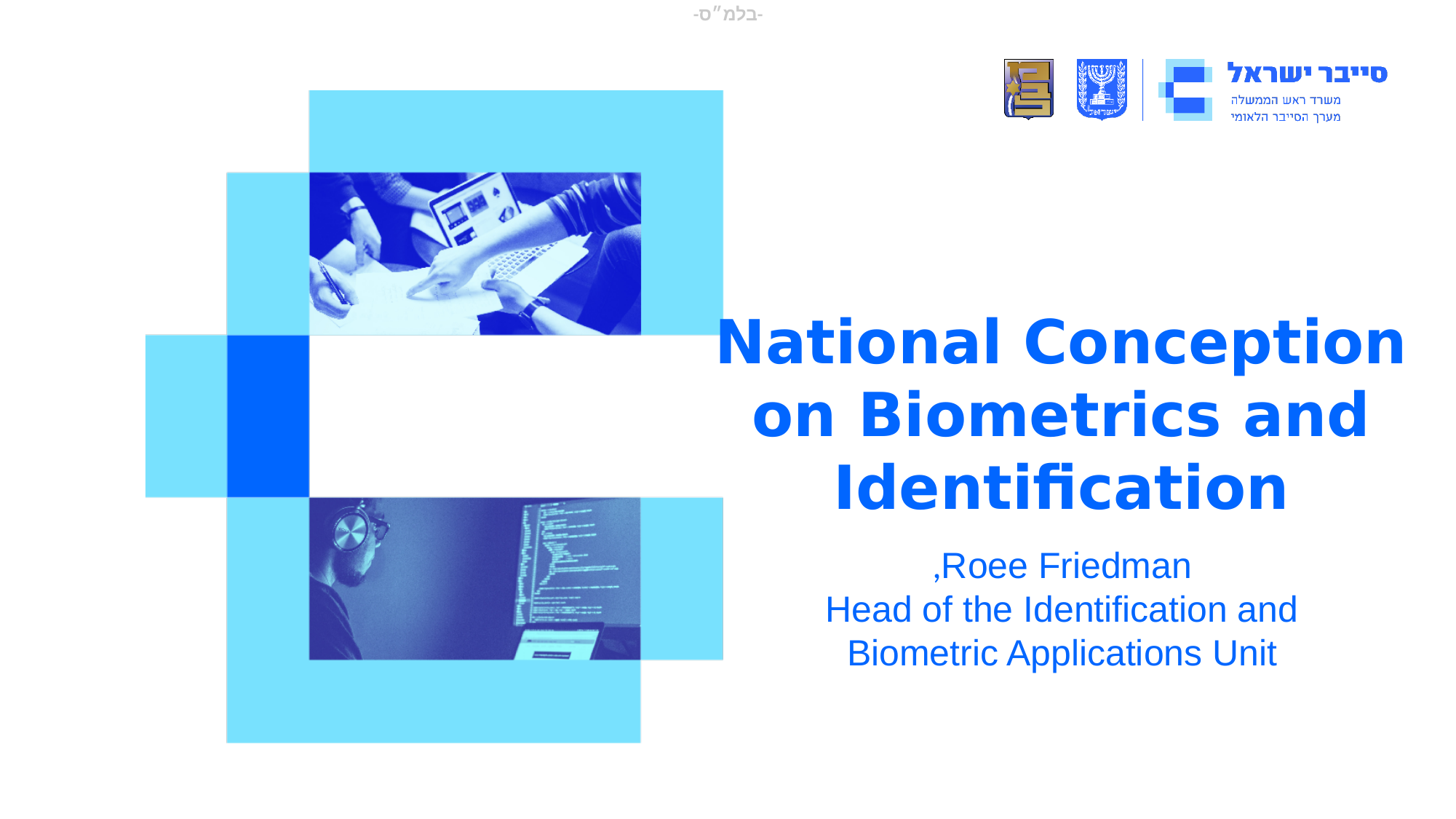

National Conception on Biometrics and Identification
Roee Friedman,
Head of the Identification and Biometric Applications Unit